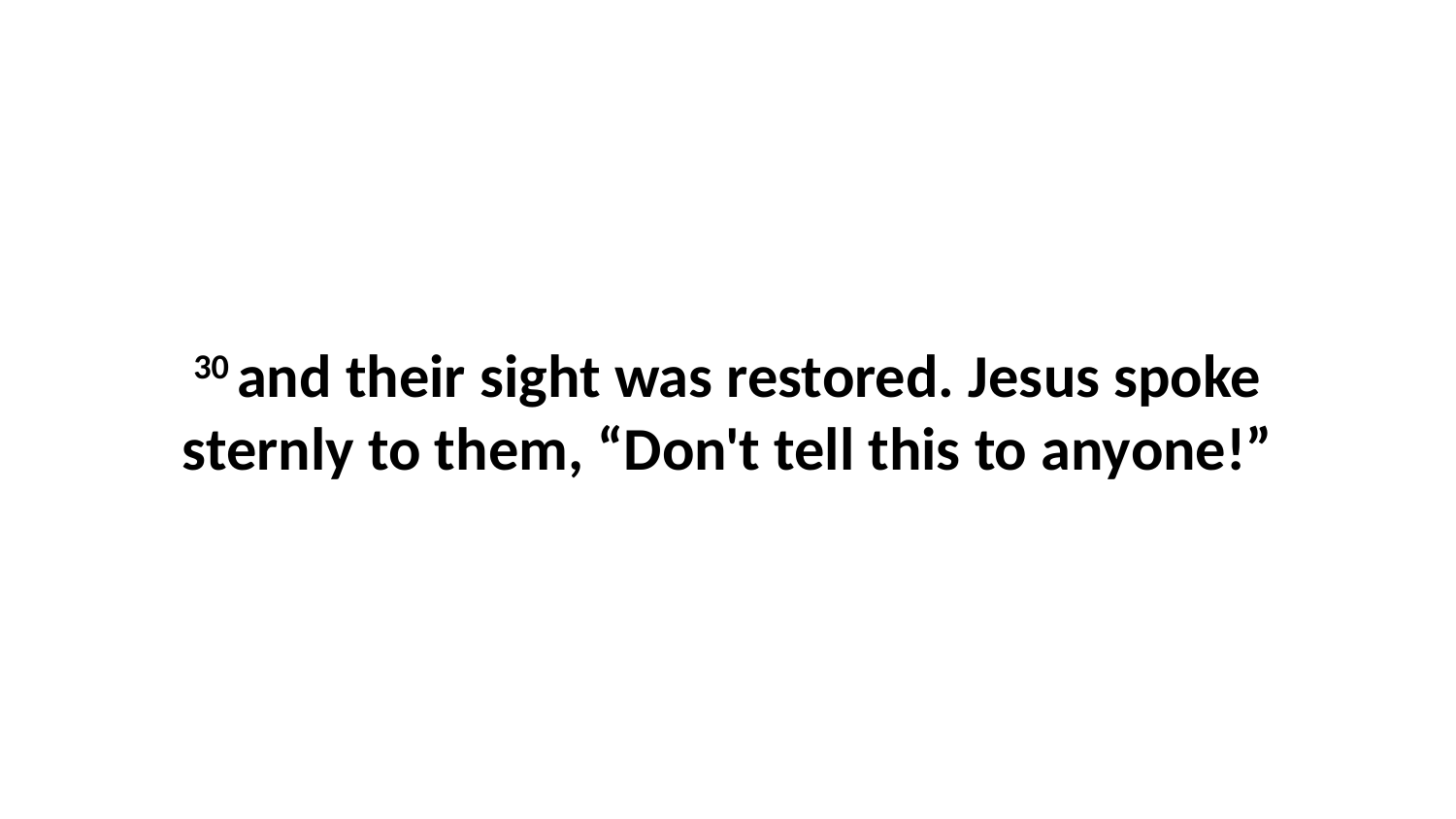

30 and their sight was restored. Jesus spoke sternly to them, “Don't tell this to anyone!”